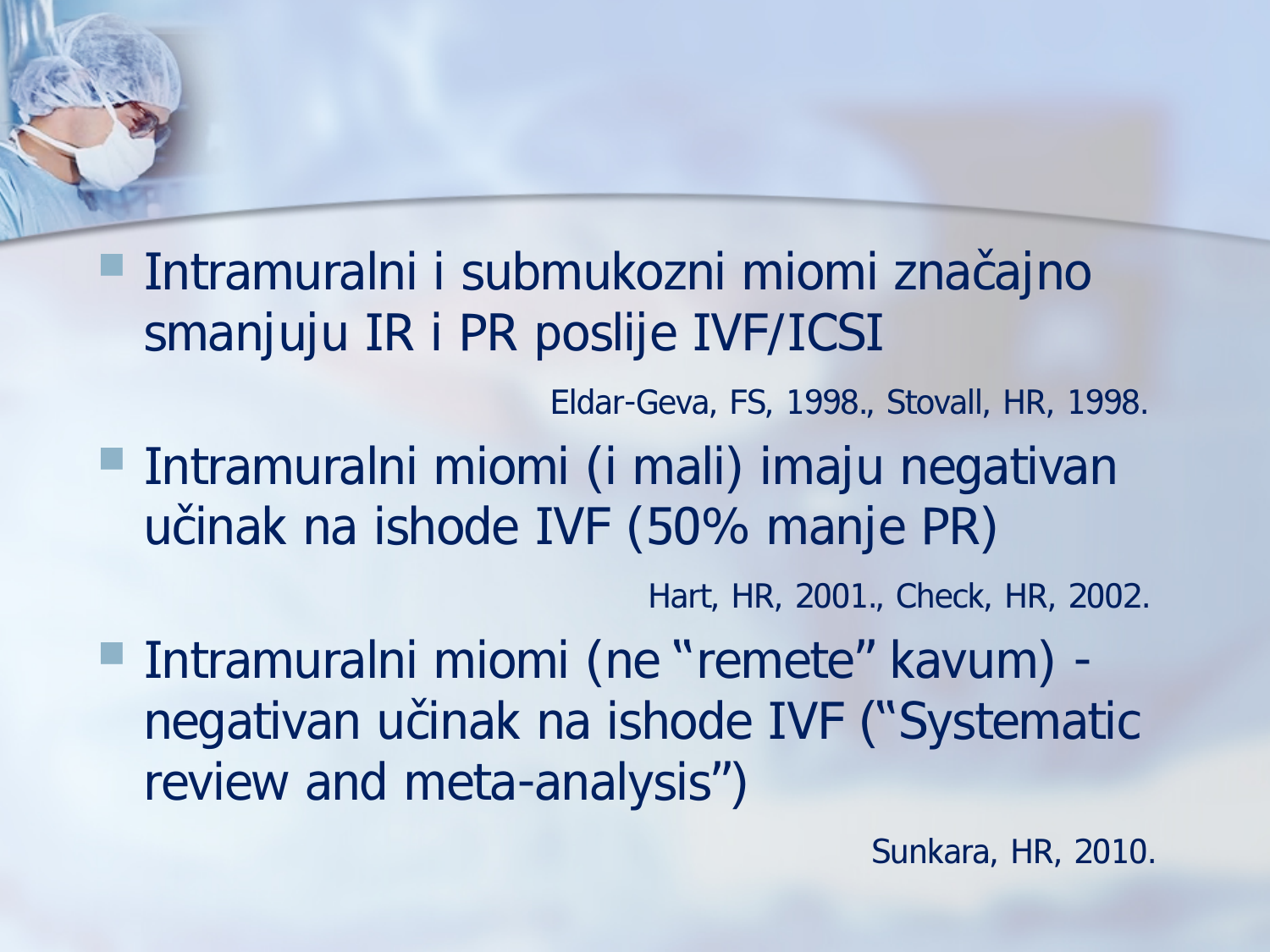

#
Intramuralni i submukozni miomi značajno smanjuju IR i PR poslije IVF/ICSI
                            Eldar-Geva, FS, 1998., Stovall, HR, 1998.
Intramuralni miomi (i mali) imaju negativan učinak na ishode IVF (50% manje PR)
                                   Hart, HR, 2001., Check, HR, 2002.
Intramuralni miomi (ne “remete” kavum) -negativan učinak na ishode IVF (“Systematic review and meta-analysis”)
                                                   Sunkara, HR, 2010.